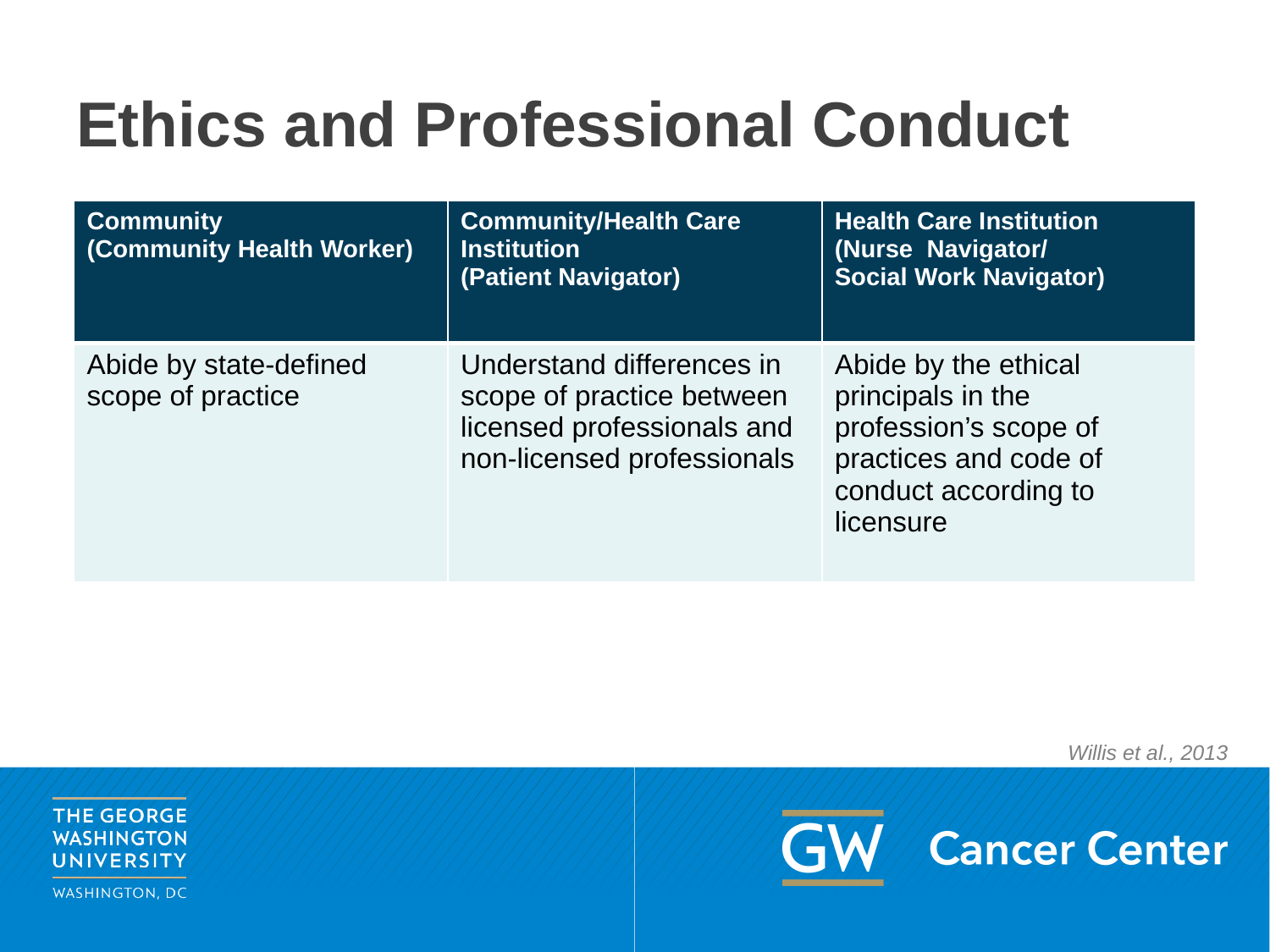

# Ethics and Professional Conduct
| Community (Community Health Worker) | Community/Health Care Institution (Patient Navigator) | Health Care Institution (Nurse Navigator/ Social Work Navigator) |
| --- | --- | --- |
| Abide by state-defined scope of practice | Understand differences in scope of practice between licensed professionals and non-licensed professionals | Abide by the ethical principals in the profession’s scope of practices and code of conduct according to licensure |
Willis et al., 2013